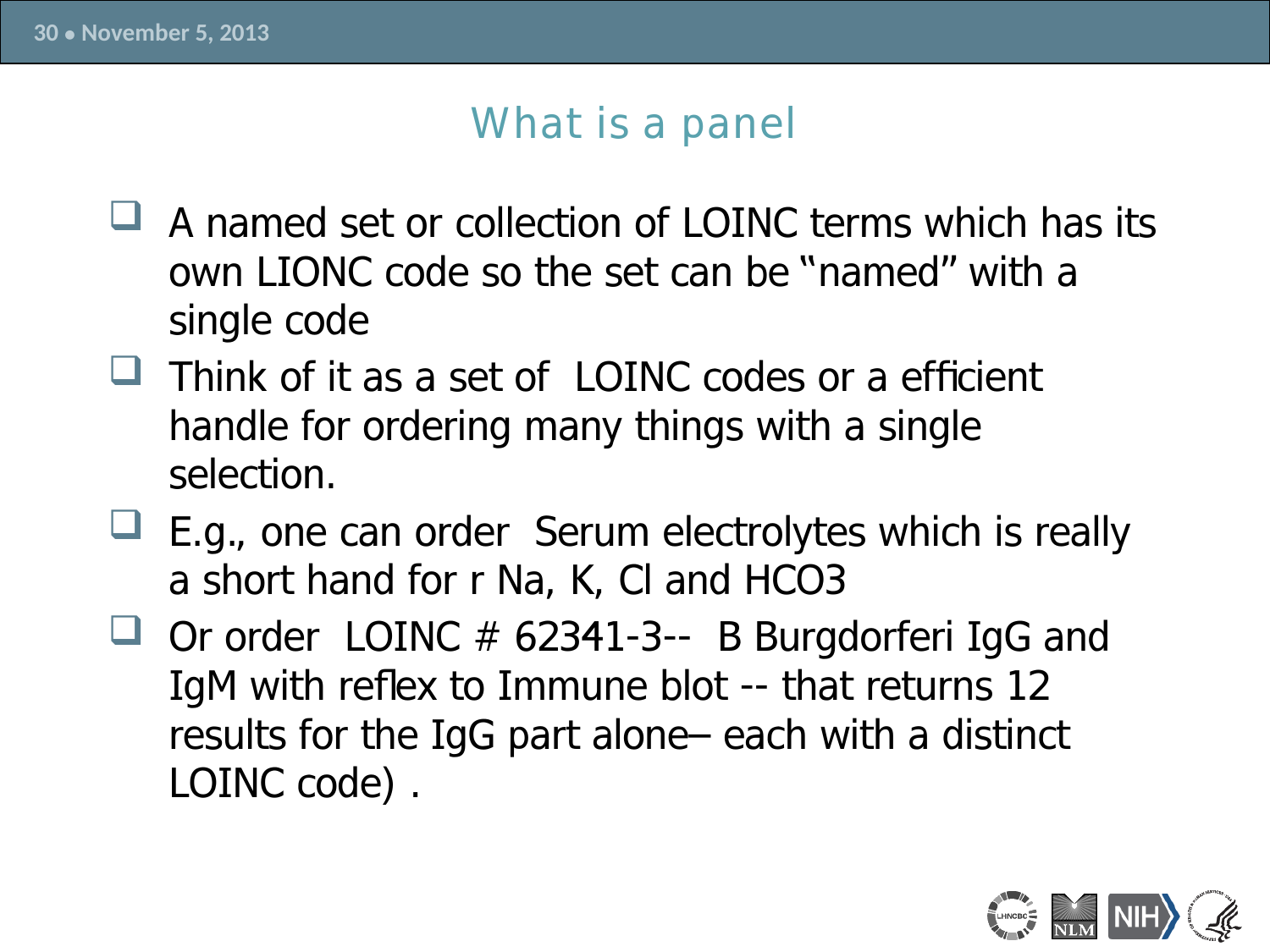

# What is a panel
A named set or collection of LOINC terms which has its own LIONC code so the set can be “named” with a single code
Think of it as a set of  LOINC codes or a efficient handle for ordering many things with a single selection.
E.g., one can order  Serum electrolytes which is really a short hand for r Na, K, Cl and HCO3
Or order  LOINC # 62341-3--  B Burgdorferi IgG and IgM with reflex to Immune blot -- that returns 12 results for the IgG part alone– each with a distinct LOINC code) .